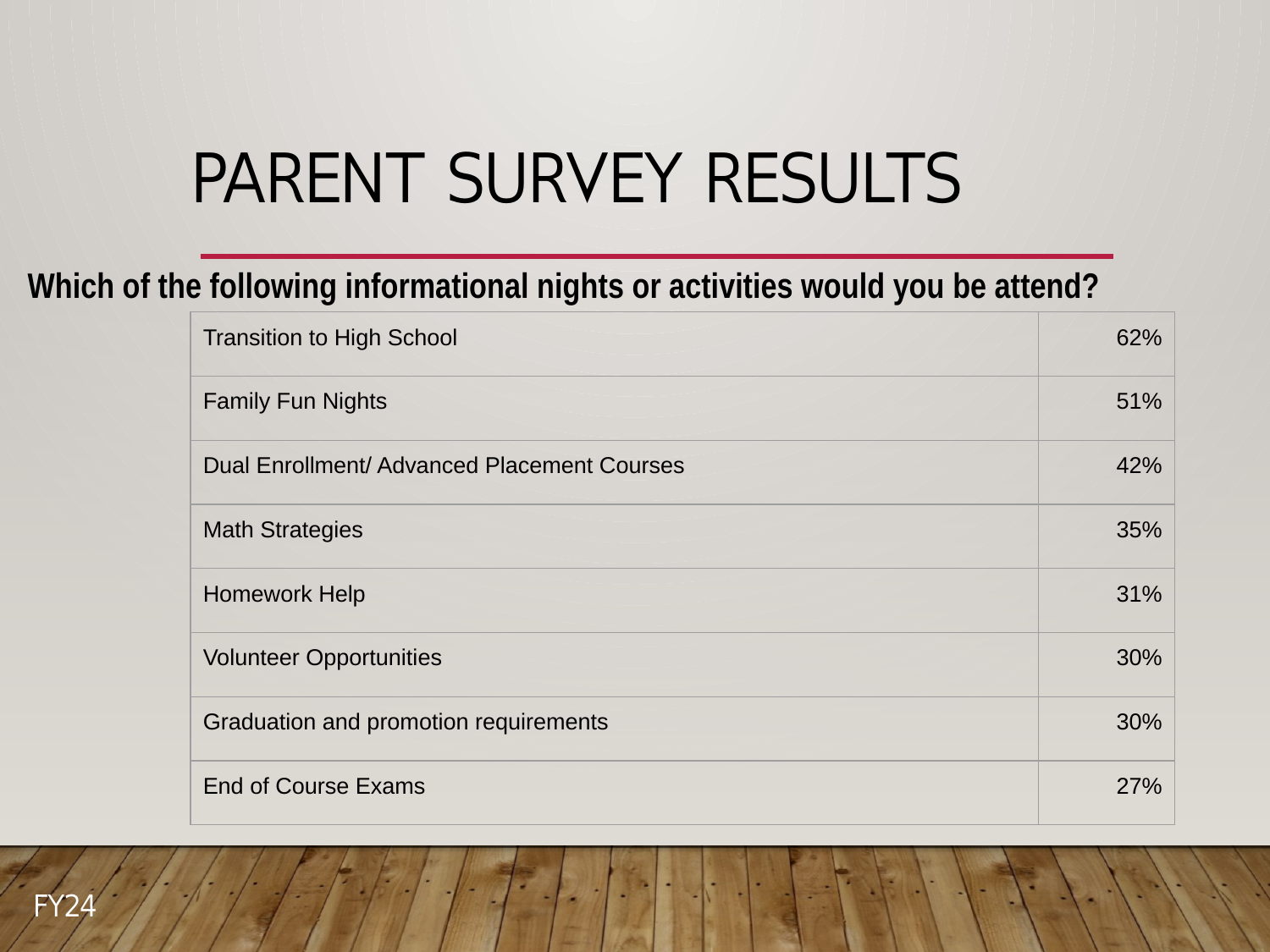

# Parent Survey Results
Which of the following informational nights or activities would you be attend?

| Transition to High School | 62% |
| --- | --- |
| Family Fun Nights | 51% |
| Dual Enrollment/ Advanced Placement Courses | 42% |
| Math Strategies | 35% |
| Homework Help | 31% |
| Volunteer Opportunities | 30% |
| Graduation and promotion requirements | 30% |
| End of Course Exams | 27% |
FY24